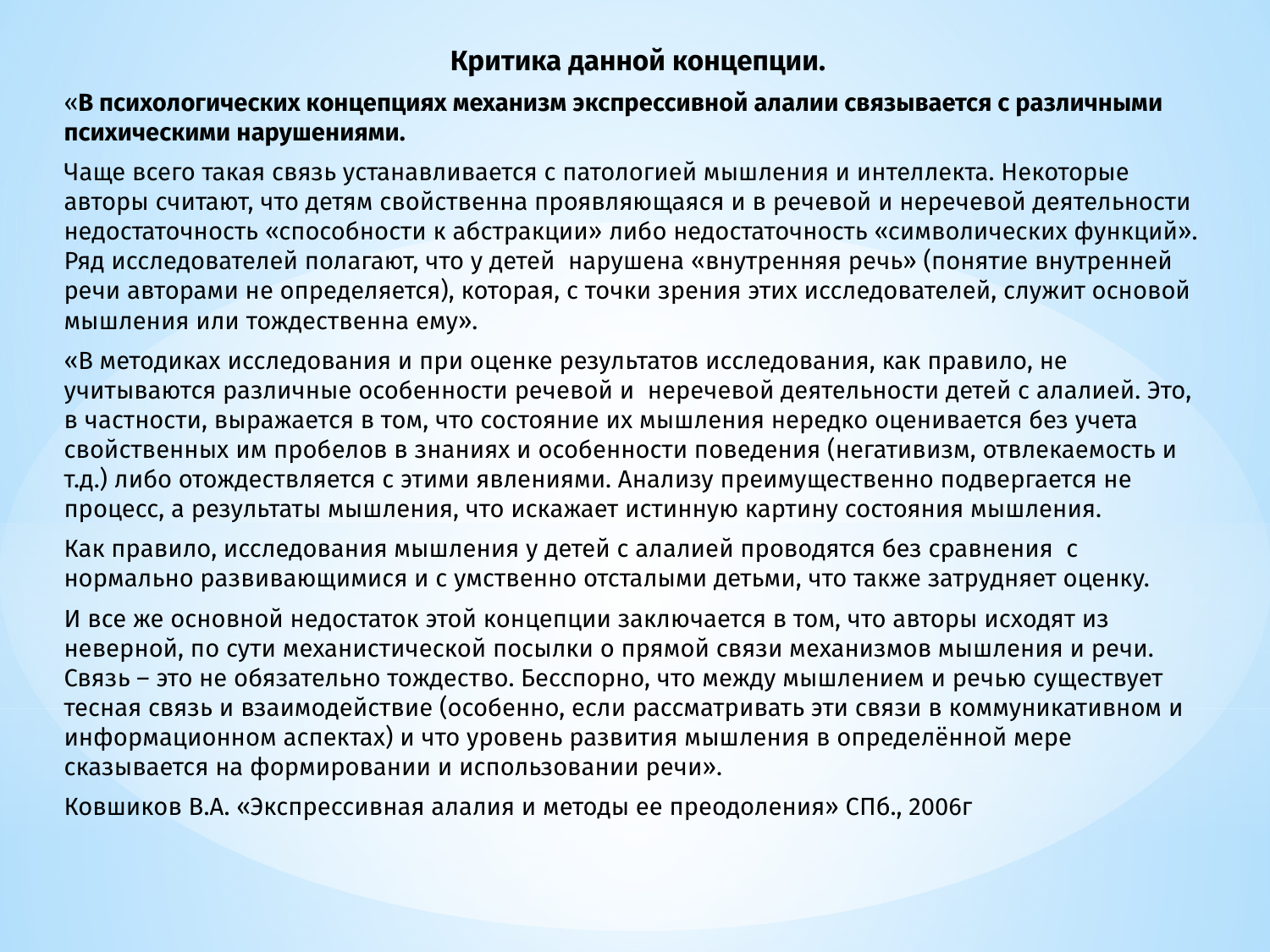

Критика данной концепции.
«В психологических концепциях механизм экспрессивной алалии связывается с различными психическими нарушениями.
Чаще всего такая связь устанавливается с патологией мышления и интеллекта. Некоторые авторы считают, что детям свойственна проявляющаяся и в речевой и неречевой деятельности недостаточность «способности к абстракции» либо недостаточность «символических функций». Ряд исследователей полагают, что у детей  нарушена «внутренняя речь» (понятие внутренней речи авторами не определяется), которая, с точки зрения этих исследователей, служит основой мышления или тождественна ему».
«В методиках исследования и при оценке результатов исследования, как правило, не учитываются различные особенности речевой и  неречевой деятельности детей с алалией. Это, в частности, выражается в том, что состояние их мышления нередко оценивается без учета свойственных им пробелов в знаниях и особенности поведения (негативизм, отвлекаемость и т.д.) либо отождествляется с этими явлениями. Анализу преимущественно подвергается не процесс, а результаты мышления, что искажает истинную картину состояния мышления.
Как правило, исследования мышления у детей с алалией проводятся без сравнения  с нормально развивающимися и с умственно отсталыми детьми, что также затрудняет оценку.
И все же основной недостаток этой концепции заключается в том, что авторы исходят из неверной, по сути механистической посылки о прямой связи механизмов мышления и речи. Связь – это не обязательно тождество. Бесспорно, что между мышлением и речью существует тесная связь и взаимодействие (особенно, если рассматривать эти связи в коммуникативном и информационном аспектах) и что уровень развития мышления в определённой мере сказывается на формировании и использовании речи».
Ковшиков В.А. «Экспрессивная алалия и методы ее преодоления» СПб., 2006г